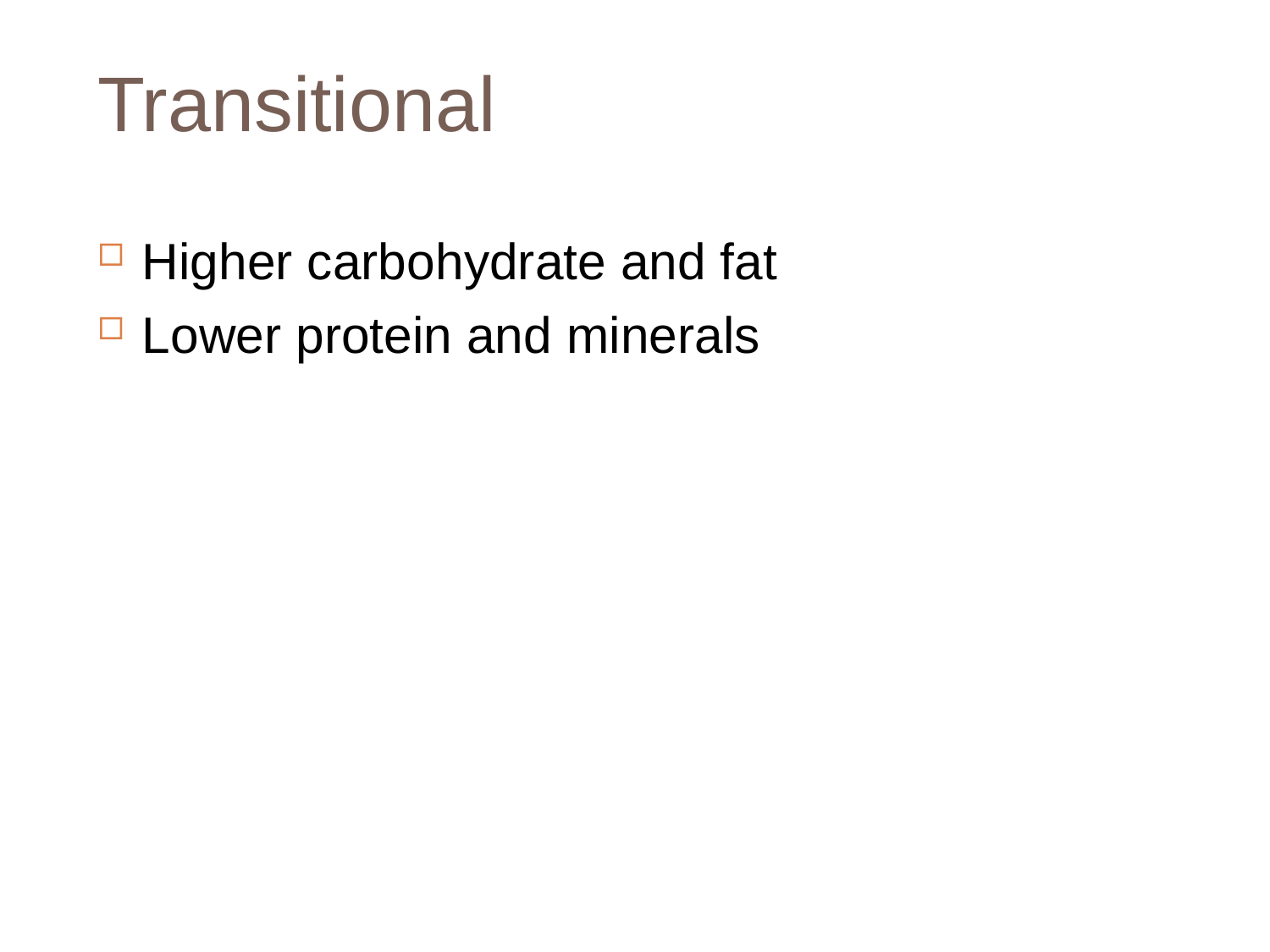

# Transitional
Higher carbohydrate and fat
Lower protein and minerals